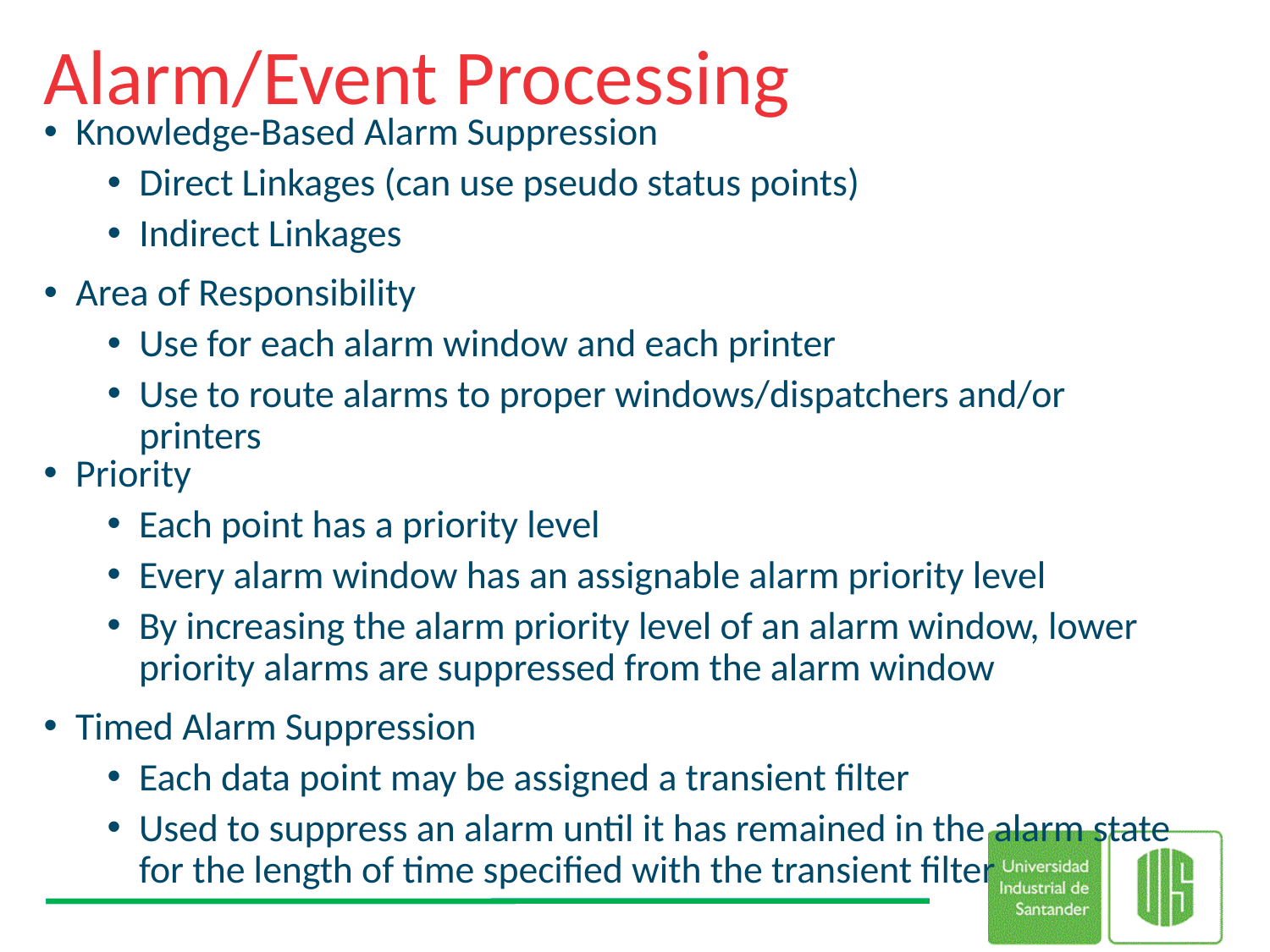

# Alarm/Event Processing
Knowledge-Based Alarm Suppression
Direct Linkages (can use pseudo status points)
Indirect Linkages
Area of Responsibility
Use for each alarm window and each printer
Use to route alarms to proper windows/dispatchers and/or printers
Priority
Each point has a priority level
Every alarm window has an assignable alarm priority level
By increasing the alarm priority level of an alarm window, lower priority alarms are suppressed from the alarm window
Timed Alarm Suppression
Each data point may be assigned a transient filter
Used to suppress an alarm until it has remained in the alarm state for the length of time specified with the transient filter